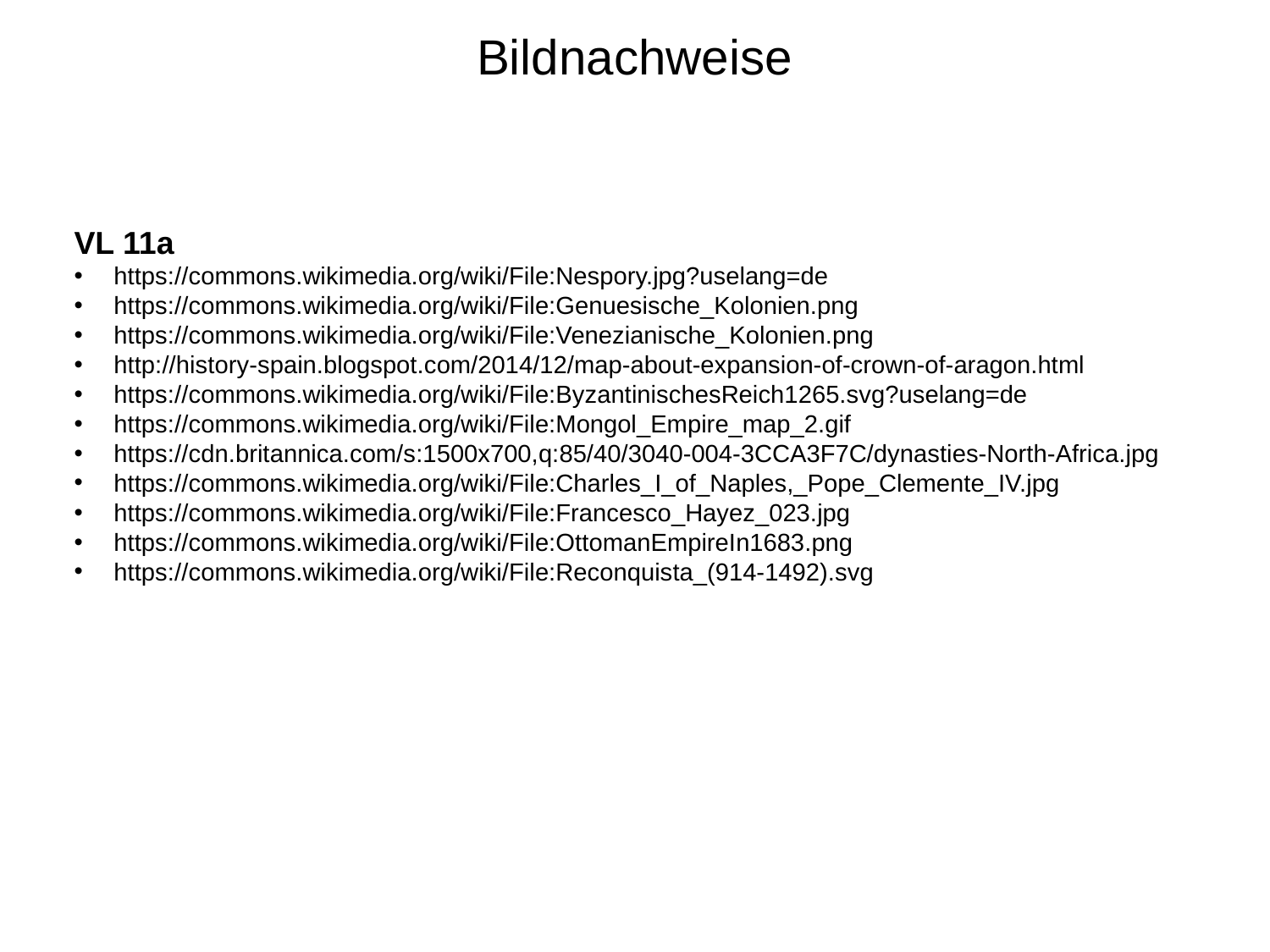

Bildnachweise
VL 11a
https://commons.wikimedia.org/wiki/File:Nespory.jpg?uselang=de
https://commons.wikimedia.org/wiki/File:Genuesische_Kolonien.png
https://commons.wikimedia.org/wiki/File:Venezianische_Kolonien.png
http://history-spain.blogspot.com/2014/12/map-about-expansion-of-crown-of-aragon.html
https://commons.wikimedia.org/wiki/File:ByzantinischesReich1265.svg?uselang=de
https://commons.wikimedia.org/wiki/File:Mongol_Empire_map_2.gif
https://cdn.britannica.com/s:1500x700,q:85/40/3040-004-3CCA3F7C/dynasties-North-Africa.jpg
https://commons.wikimedia.org/wiki/File:Charles_I_of_Naples,_Pope_Clemente_IV.jpg
https://commons.wikimedia.org/wiki/File:Francesco_Hayez_023.jpg
https://commons.wikimedia.org/wiki/File:OttomanEmpireIn1683.png
https://commons.wikimedia.org/wiki/File:Reconquista_(914-1492).svg